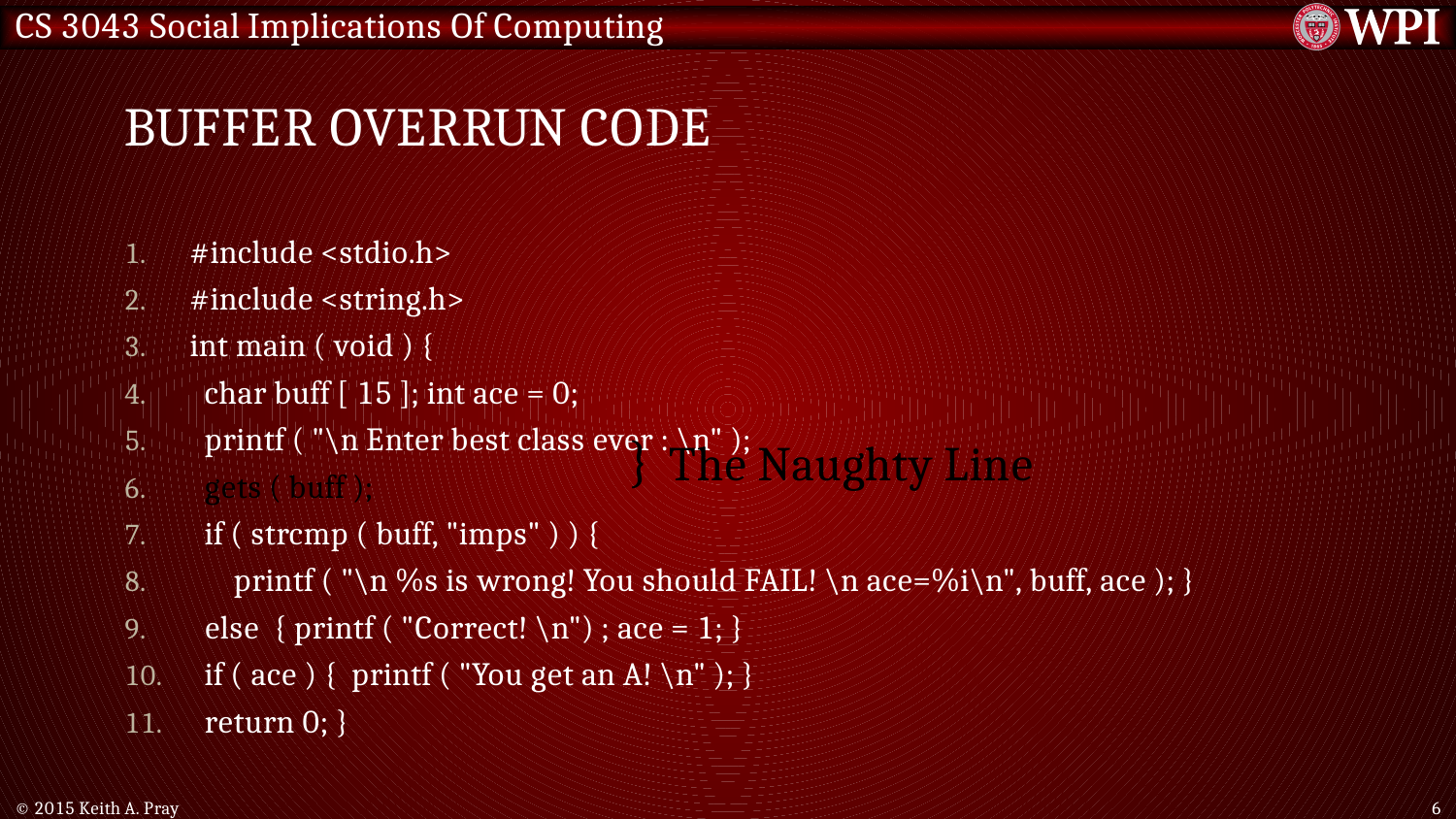

# Buffer Overrun Code
#include <stdio.h>
#include <string.h>
int main ( void ) {
  char buff [ 15 ]; int ace = 0;
  printf ( "\n Enter best class ever : \n" );
  gets ( buff );
  if ( strcmp ( buff, "imps" ) ) {
      printf ( "\n %s is wrong! You should FAIL! \n ace=%i\n", buff, ace ); }
  else  { printf ( "Correct! \n") ; ace = 1; }
  if ( ace ) {  printf ( "You get an A! \n" ); }
  return 0; }
} The Naughty Line
© 2015 Keith A. Pray
6